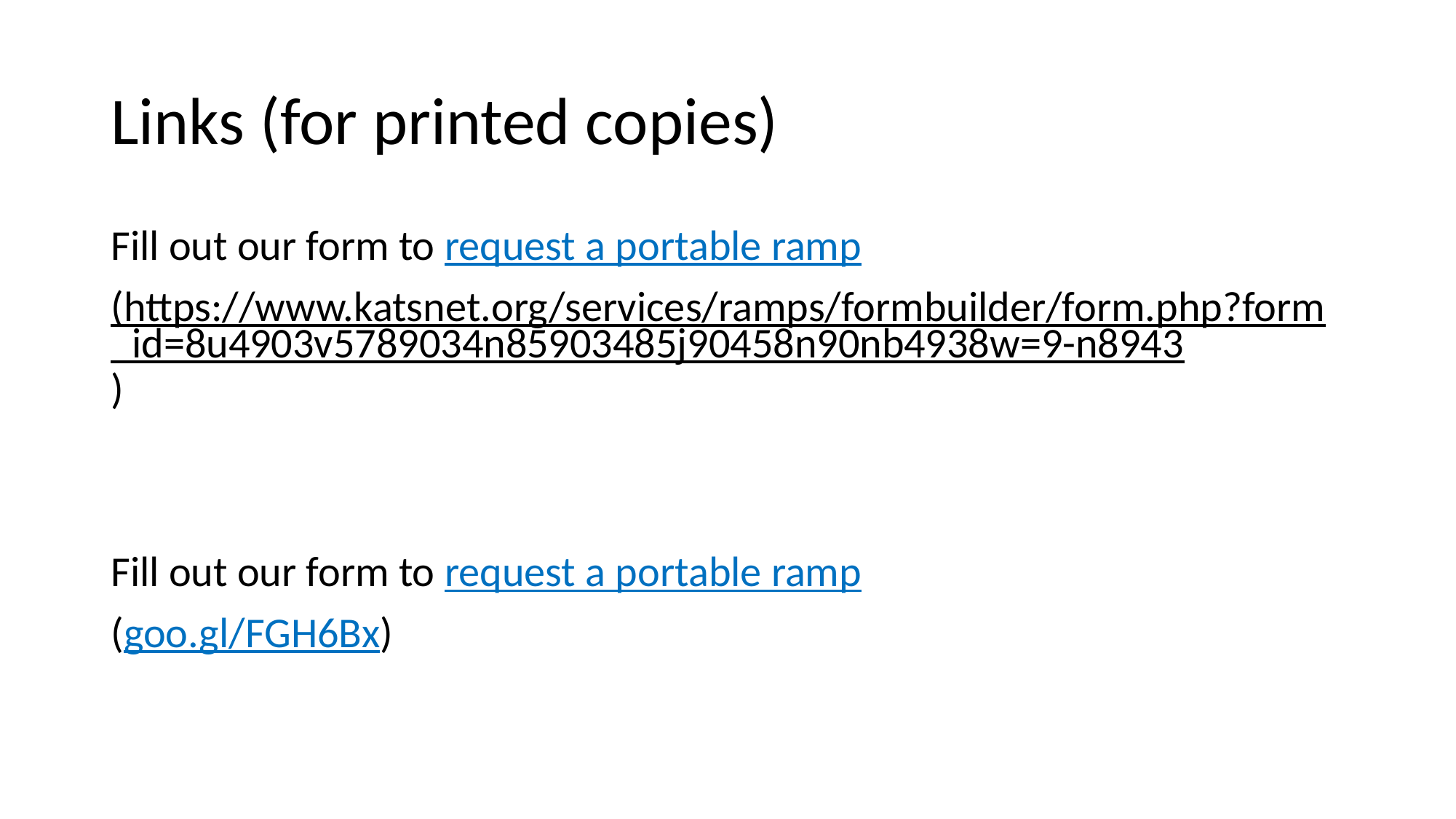

# Links (for printed copies)
Fill out our form to request a portable ramp
(https://www.katsnet.org/services/ramps/formbuilder/form.php?form_id=8u4903v5789034n85903485j90458n90nb4938w=9-n8943)

Fill out our form to request a portable ramp
(goo.gl/FGH6Bx)